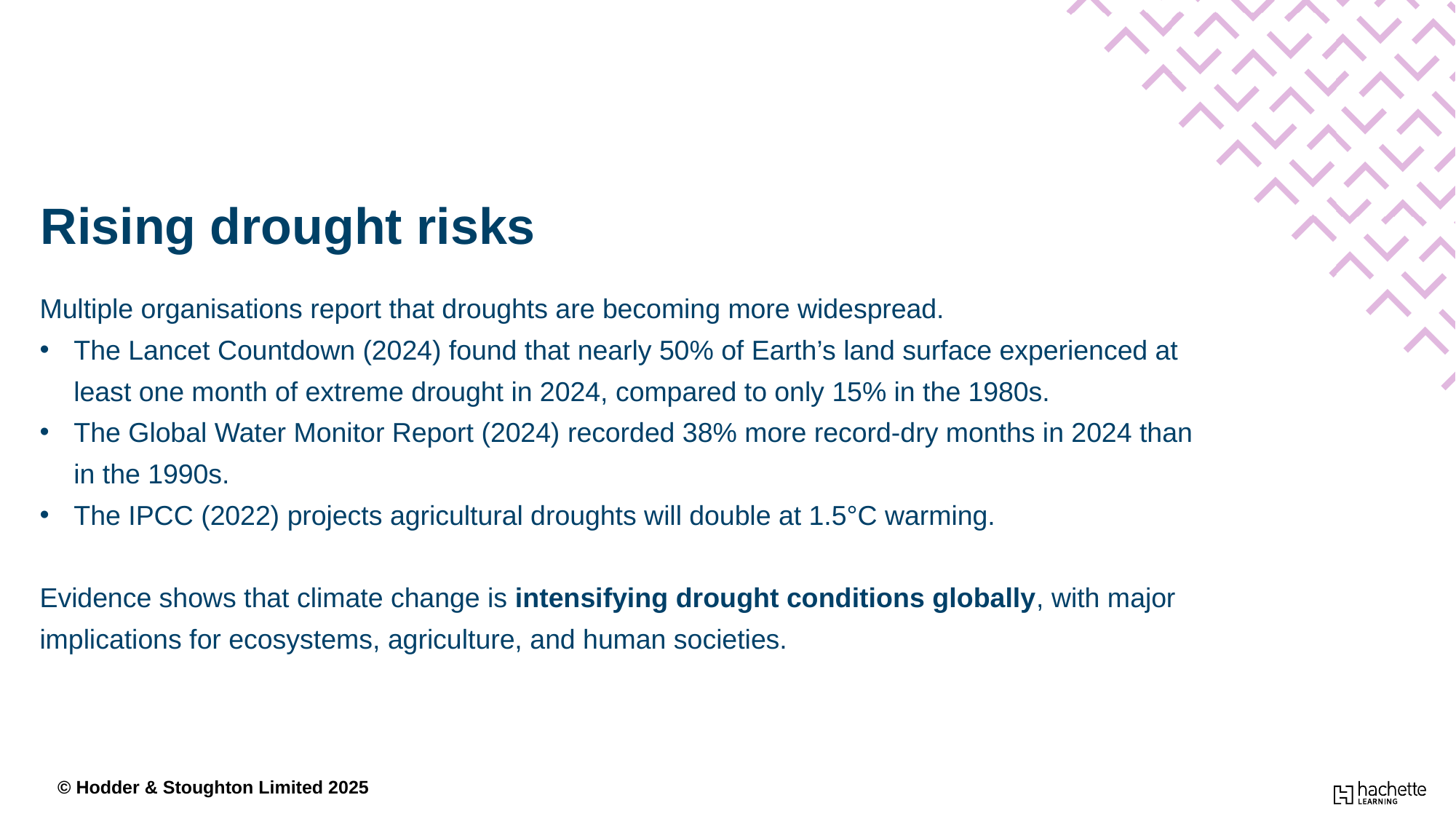

Rising drought risks
Multiple organisations report that droughts are becoming more widespread.
The Lancet Countdown (2024) found that nearly 50% of Earth’s land surface experienced at least one month of extreme drought in 2024, compared to only 15% in the 1980s.
The Global Water Monitor Report (2024) recorded 38% more record-dry months in 2024 than in the 1990s.
The IPCC (2022) projects agricultural droughts will double at 1.5°C warming.

Evidence shows that climate change is intensifying drought conditions globally, with major implications for ecosystems, agriculture, and human societies.
© Hodder & Stoughton Limited 2025